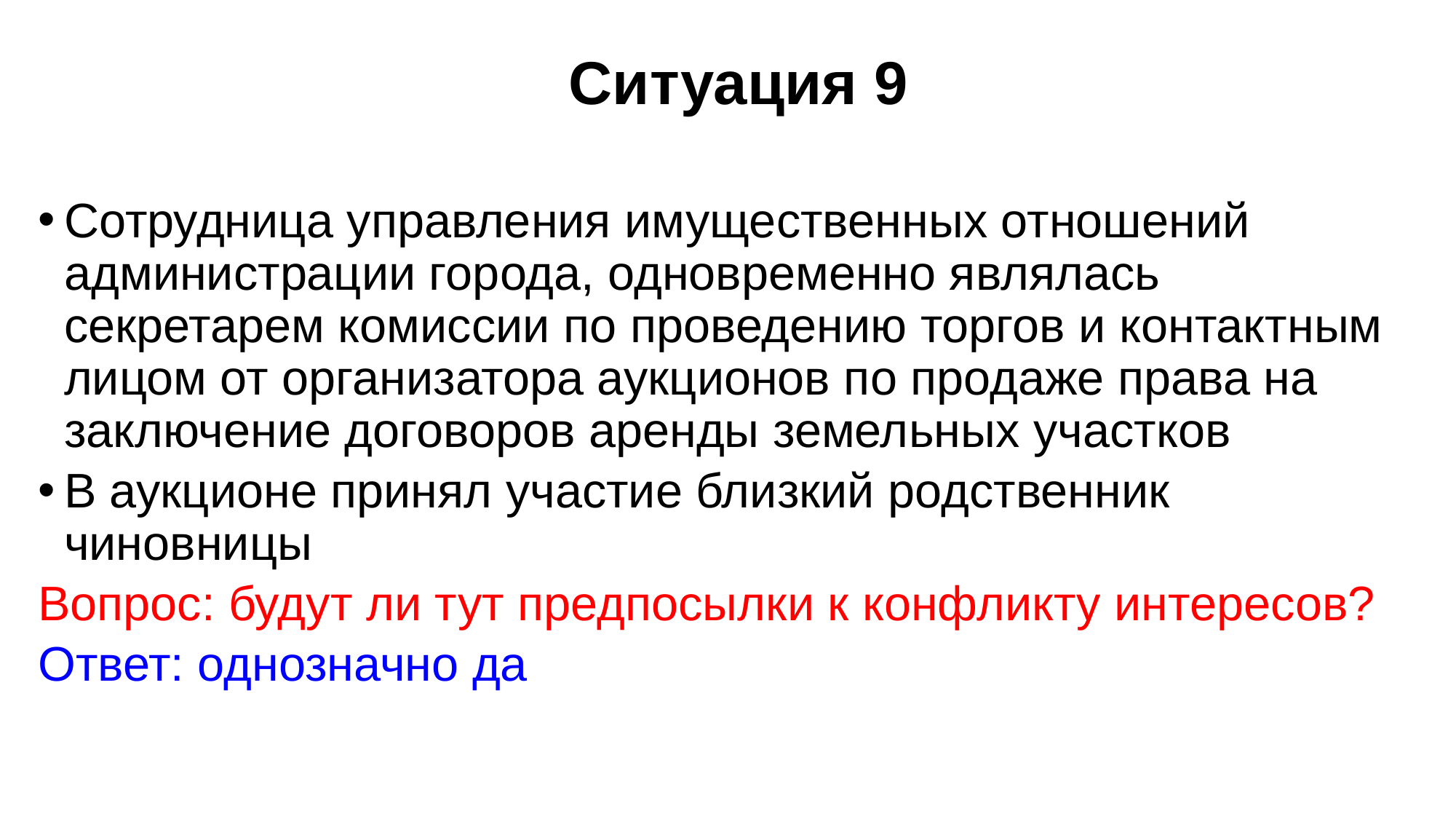

# Ситуация 9
Сотрудница управления имущественных отношений администрации города, одновременно являлась секретарем комиссии по проведению торгов и контактным лицом от организатора аукционов по продаже права на заключение договоров аренды земельных участков
В аукционе принял участие близкий родственник чиновницы
Вопрос: будут ли тут предпосылки к конфликту интересов?
Ответ: однозначно да